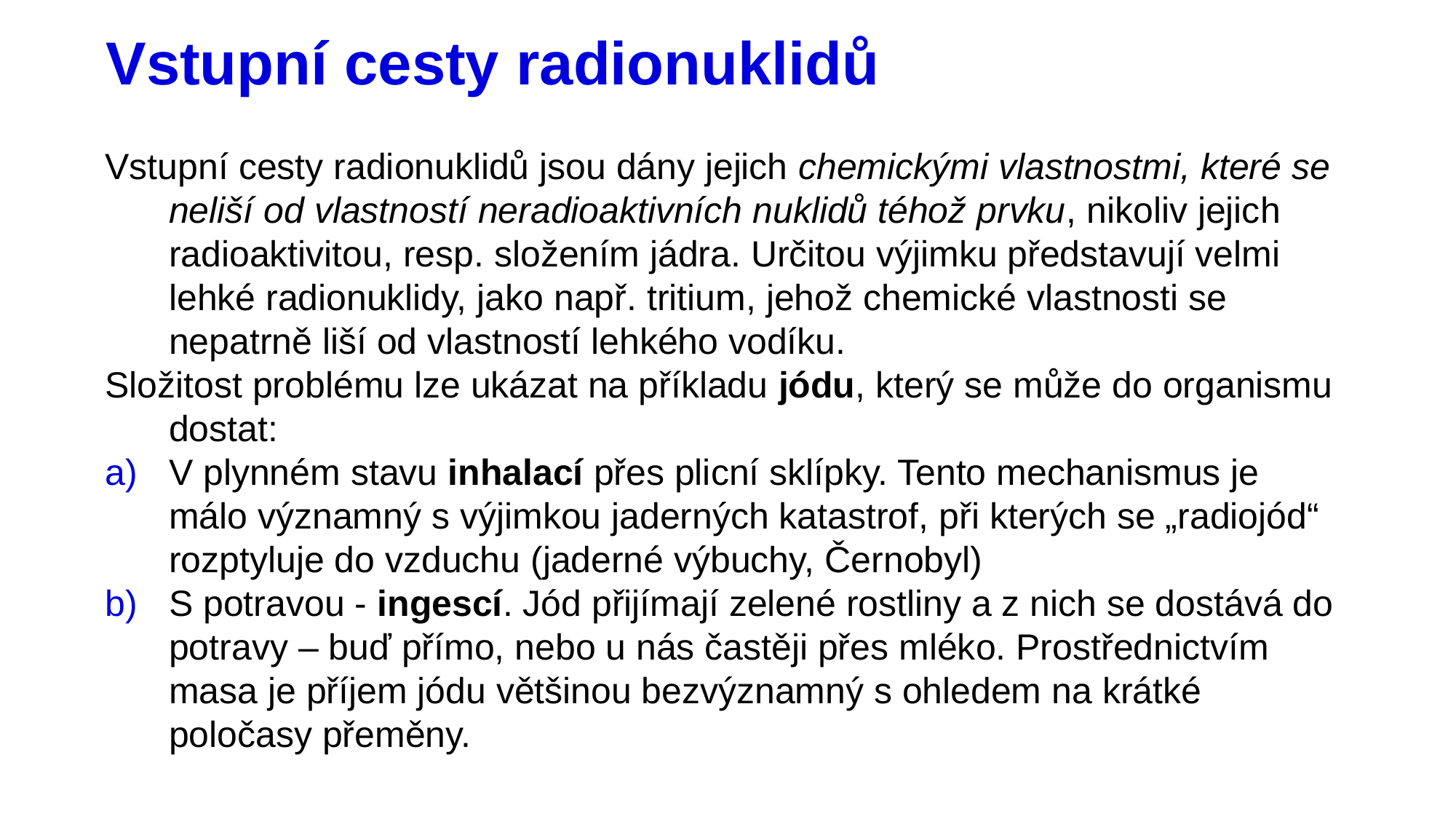

# Vstupní cesty radionuklidů
Vstupní cesty radionuklidů jsou dány jejich chemickými vlastnostmi, které se neliší od vlastností neradioaktivních nuklidů téhož prvku, nikoliv jejich radioaktivitou, resp. složením jádra. Určitou výjimku představují velmi lehké radionuklidy, jako např. tritium, jehož chemické vlastnosti se nepatrně liší od vlastností lehkého vodíku.
Složitost problému lze ukázat na příkladu jódu, který se může do organismu dostat:
V plynném stavu inhalací přes plicní sklípky. Tento mechanismus je málo významný s výjimkou jaderných katastrof, při kterých se „radiojód“ rozptyluje do vzduchu (jaderné výbuchy, Černobyl)
S potravou - ingescí. Jód přijímají zelené rostliny a z nich se dostává do potravy – buď přímo, nebo u nás častěji přes mléko. Prostřednictvím masa je příjem jódu většinou bezvýznamný s ohledem na krátké poločasy přeměny.